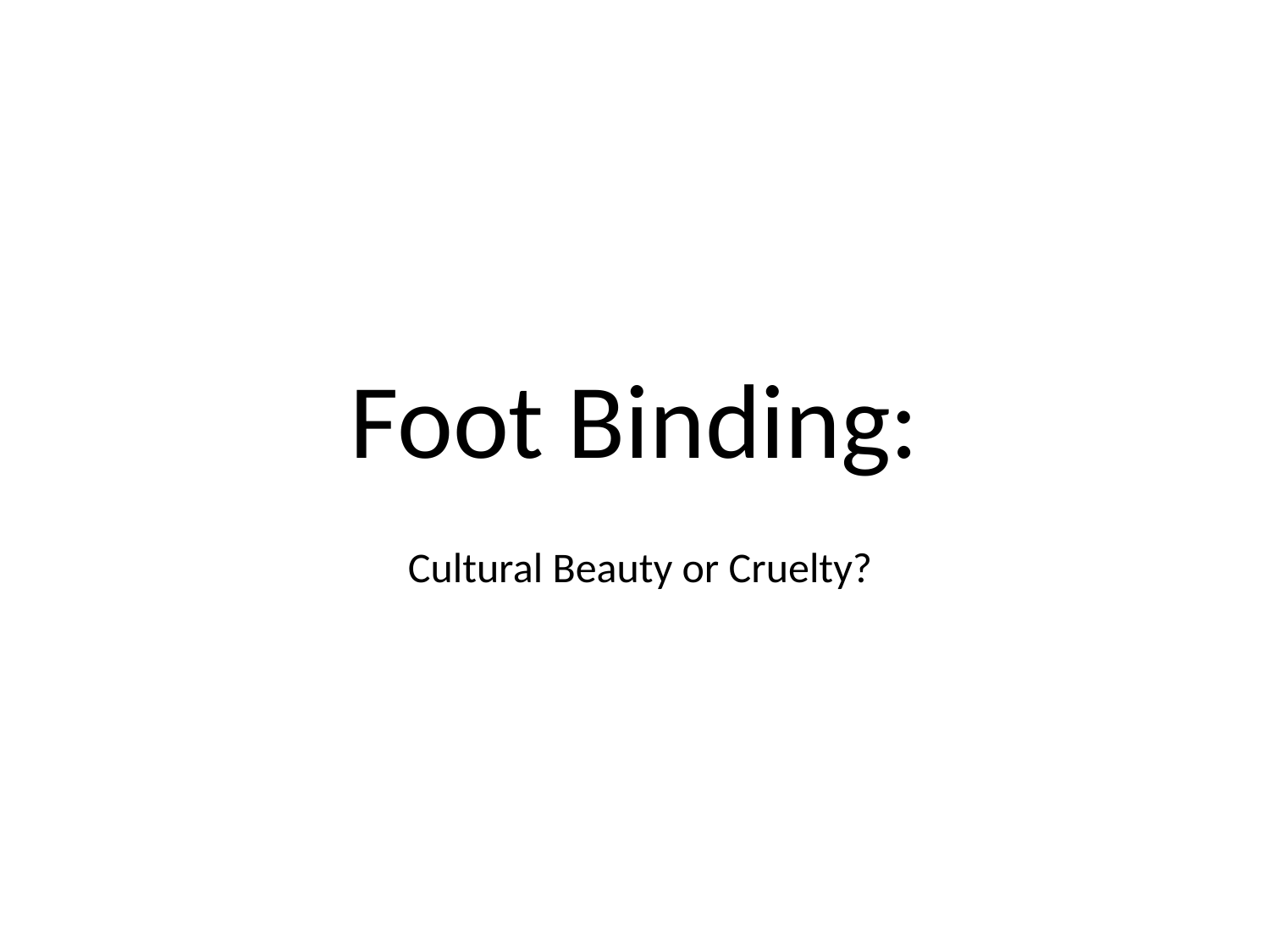

# Foot Binding:
Cultural Beauty or Cruelty?